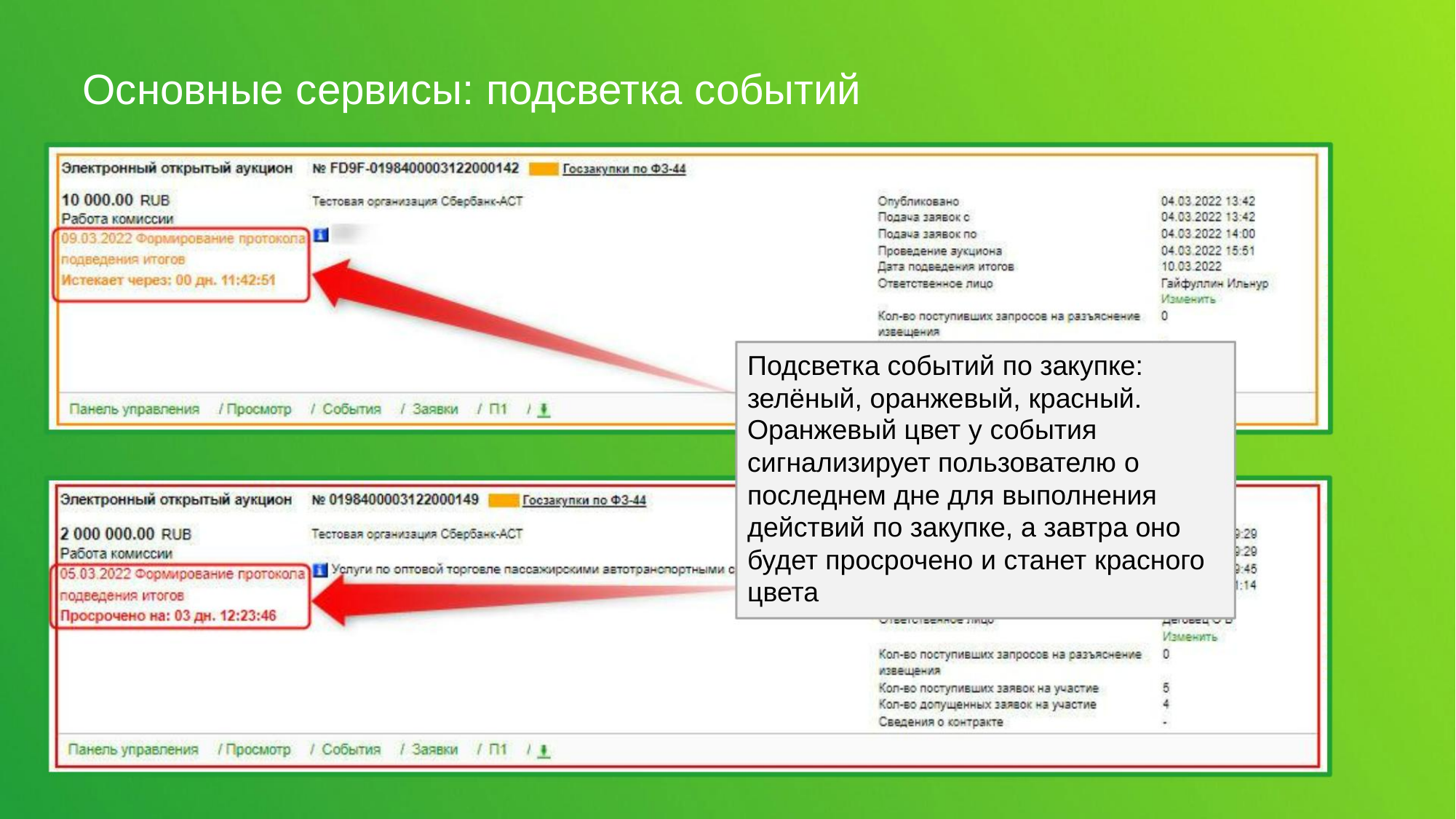

Основные сервисы: подсветка событий
Подсветка событий по закупке:
зелёный, оранжевый, красный.
Оранжевый цвет у события
сигнализирует пользователю о
последнем дне для выполнения
действий по закупке, а завтра оно
будет просрочено и станет красного
цвета